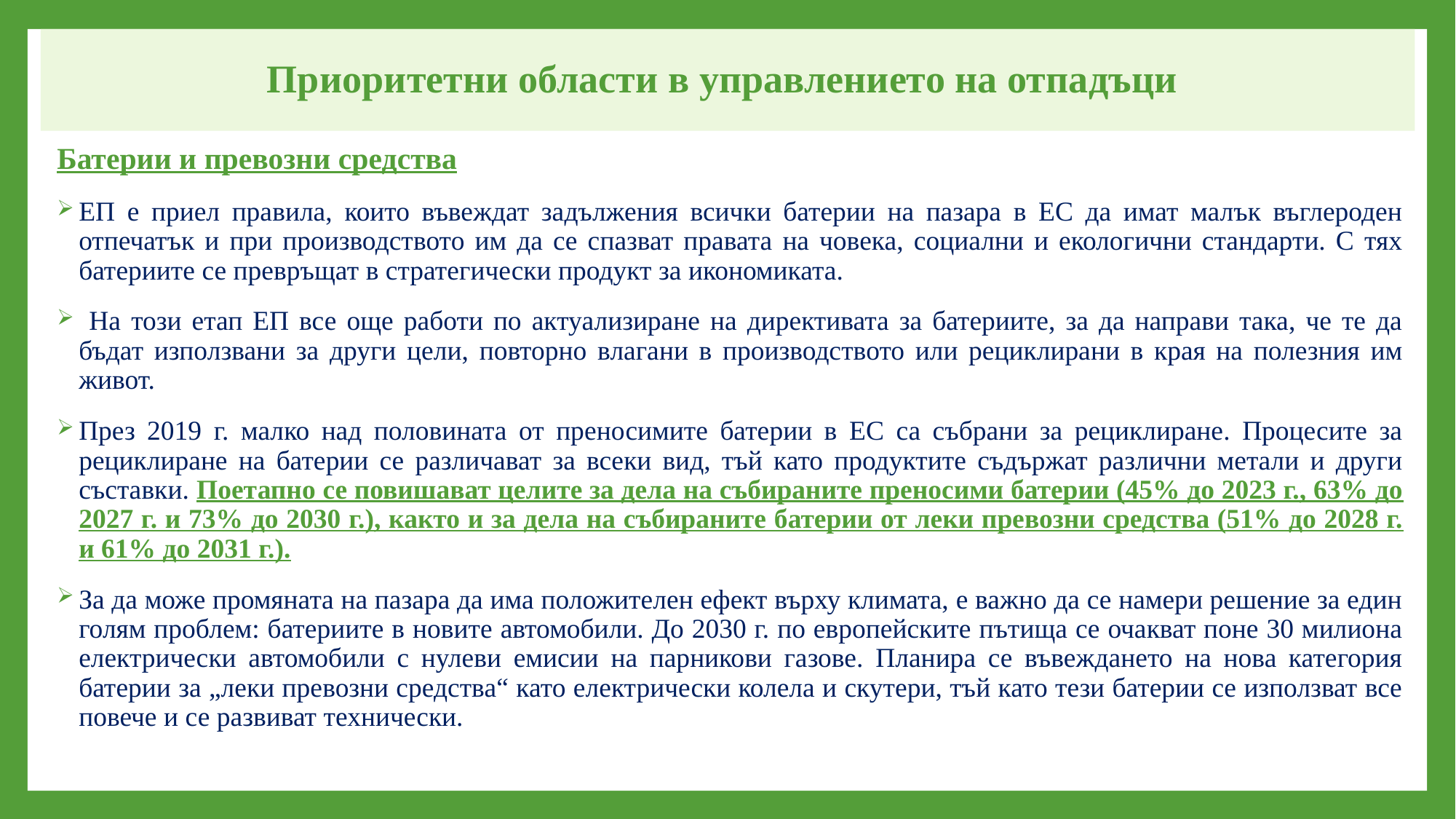

# Приоритетни области в управлението на отпадъци
Батерии и превозни средства
ЕП е приел правила, които въвеждат задължения всички батерии на пазара в ЕС да имат малък въглероден отпечатък и при производството им да се спазват правата на човека, социални и екологични стандарти. С тях батериите се превръщат в стратегически продукт за икономиката.
 На този етап ЕП все още работи по актуализиране на директивата за батериите, за да направи така, че те да бъдат използвани за други цели, повторно влагани в производството или рециклирани в края на полезния им живот.
През 2019 г. малко над половината от преносимите батерии в ЕС са събрани за рециклиране. Процесите за рециклиране на батерии се различават за всеки вид, тъй като продуктите съдържат различни метали и други съставки. Поетапно се повишават целите за дела на събираните преносими батерии (45% до 2023 г., 63% до 2027 г. и 73% до 2030 г.), както и за дела на събираните батерии от леки превозни средства (51% до 2028 г. и 61% до 2031 г.).
За да може промяната на пазара да има положителен ефект върху климата, е важно да се намери решение за един голям проблем: батериите в новите автомобили. До 2030 г. по европейските пътища се очакват поне 30 милиона електрически автомобили с нулеви емисии на парникови газове. Планира се въвеждането на нова категория батерии за „леки превозни средства“ като електрически колела и скутери, тъй като тези батерии се използват все повече и се развиват технически.